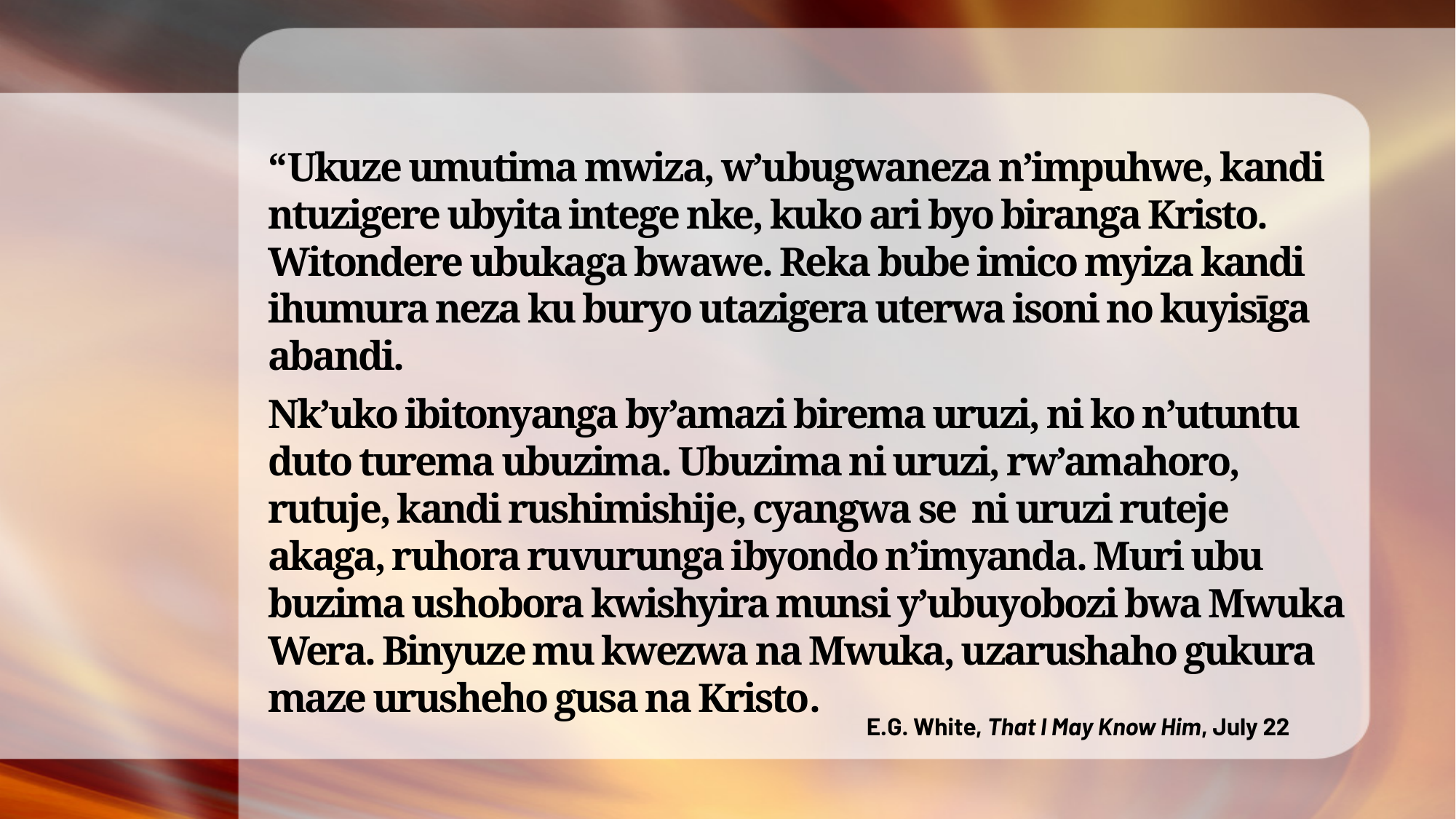

“Ukuze umutima mwiza, w’ubugwaneza n’impuhwe, kandi ntuzigere ubyita intege nke, kuko ari byo biranga Kristo. Witondere ubukaga bwawe. Reka bube imico myiza kandi ihumura neza ku buryo utazigera uterwa isoni no kuyisīga abandi.
Nk’uko ibitonyanga by’amazi birema uruzi, ni ko n’utuntu duto turema ubuzima. Ubuzima ni uruzi, rw’amahoro, rutuje, kandi rushimishije, cyangwa se  ni uruzi ruteje akaga, ruhora ruvurunga ibyondo n’imyanda. Muri ubu buzima ushobora kwishyira munsi y’ubuyobozi bwa Mwuka Wera. Binyuze mu kwezwa na Mwuka, uzarushaho gukura maze urusheho gusa na Kristo.
E.G. White, That I May Know Him, July 22